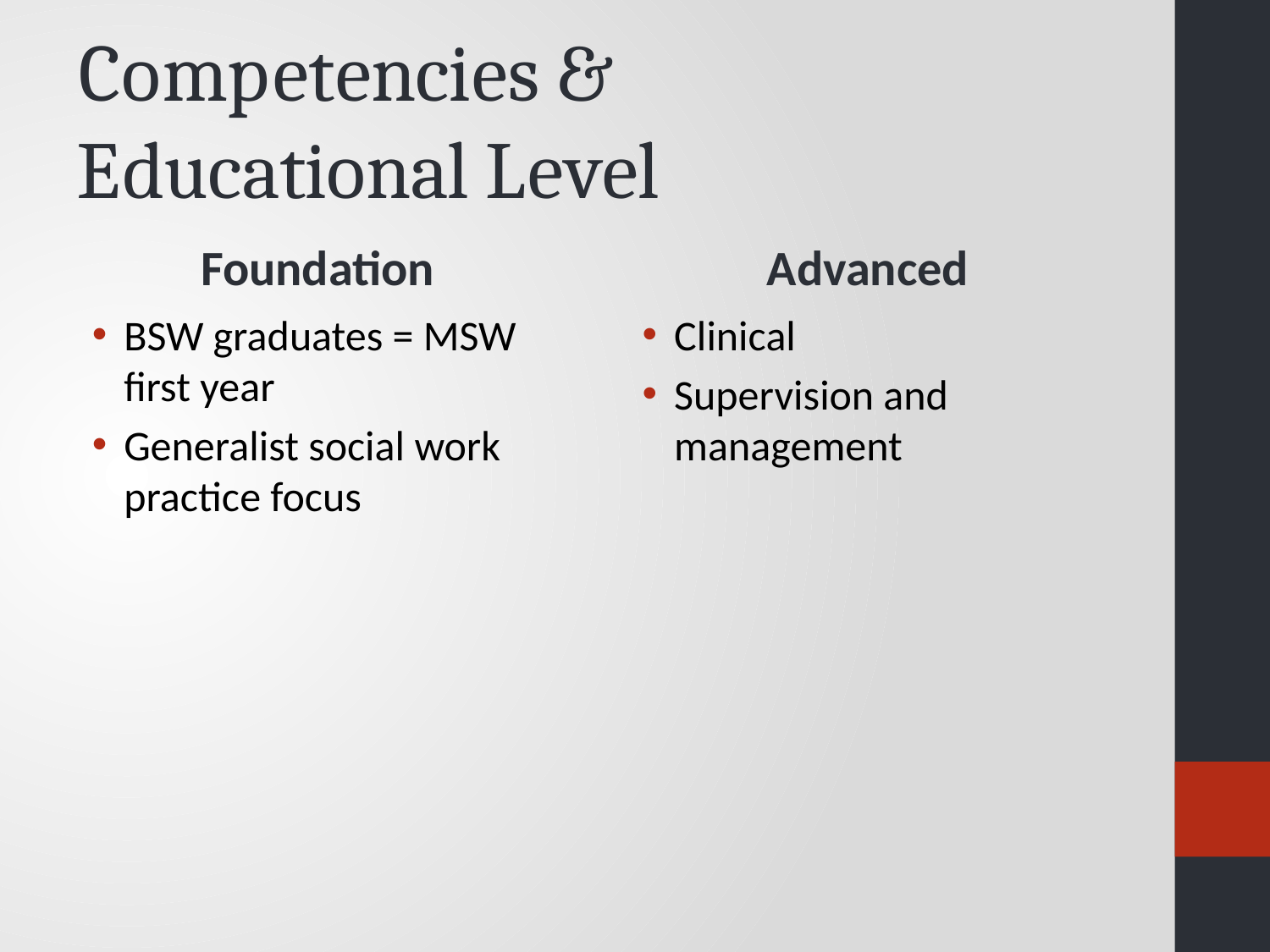

# Competencies & Educational Level
Foundation
Advanced
BSW graduates = MSW first year
Generalist social work practice focus

Clinical
Supervision and management